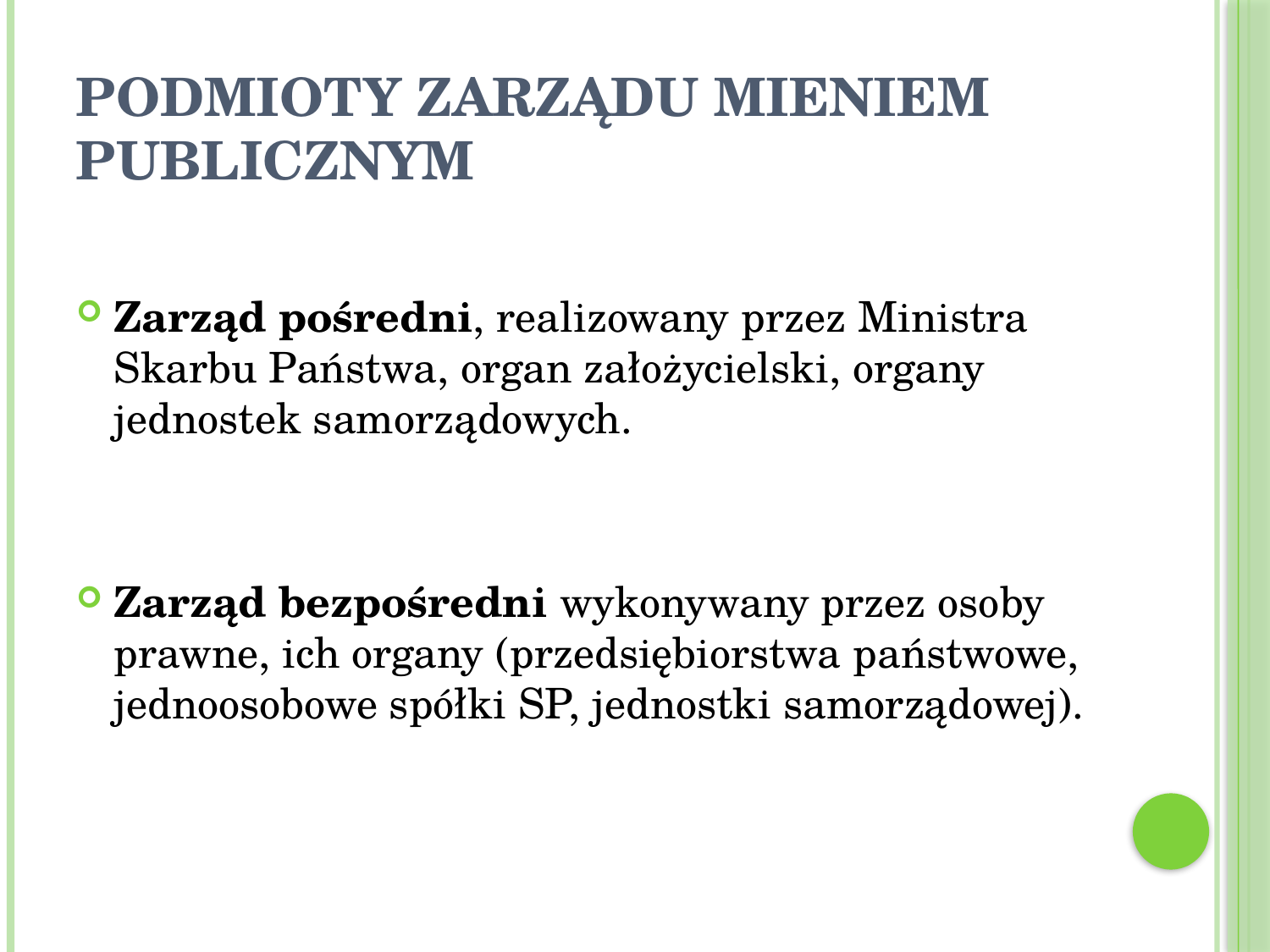

# Podmioty zarządu mieniem publicznym

Zarząd pośredni, realizowany przez Ministra Skarbu Państwa, organ założycielski, organy jednostek samorządowych.

Zarząd bezpośredni wykonywany przez osoby prawne, ich organy (przedsiębiorstwa państwowe, jednoosobowe spółki SP, jednostki samorządowej).